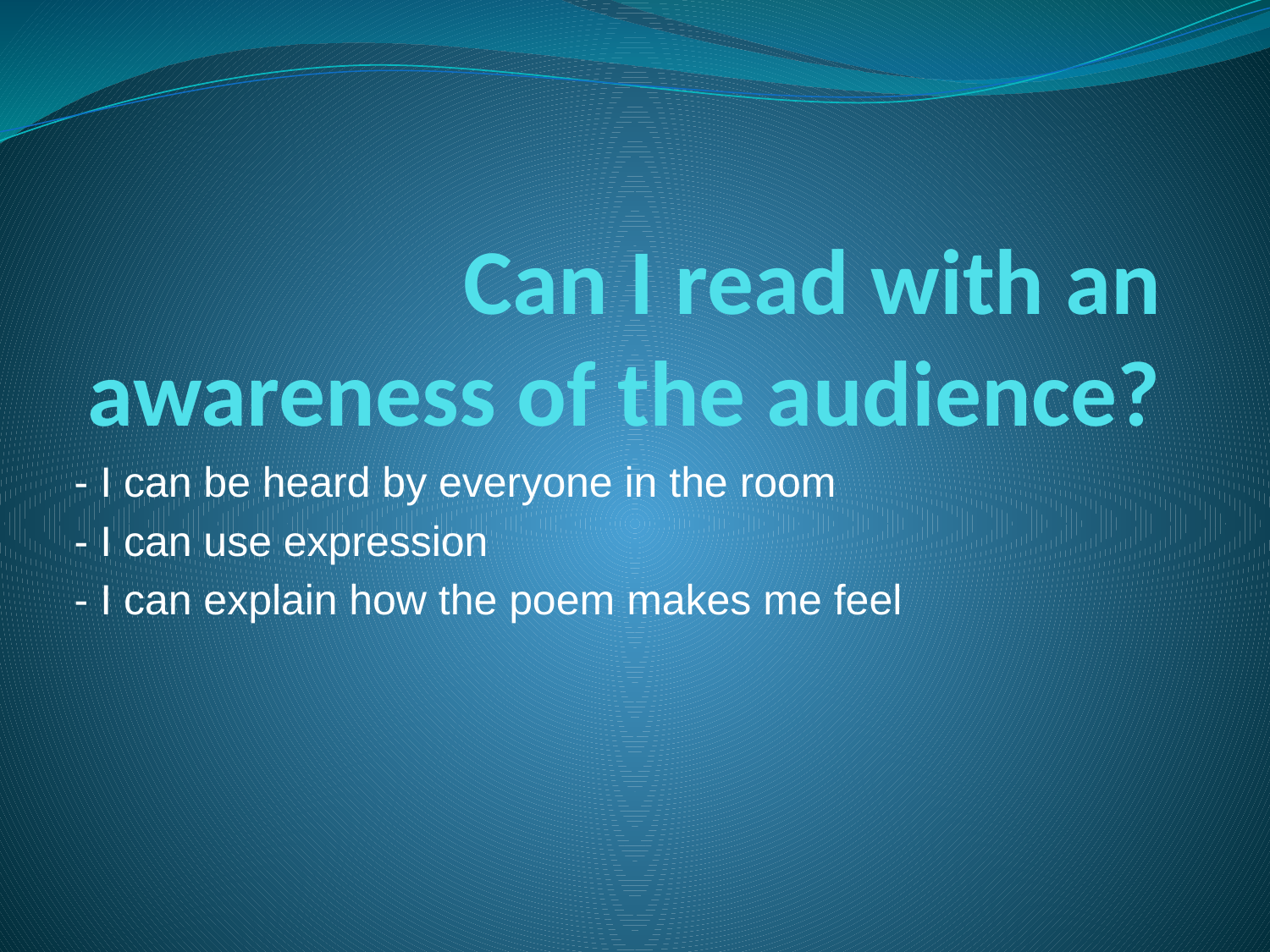

# Can I read with an awareness of the audience?
- I can be heard by everyone in the room
- I can use expression
- I can explain how the poem makes me feel